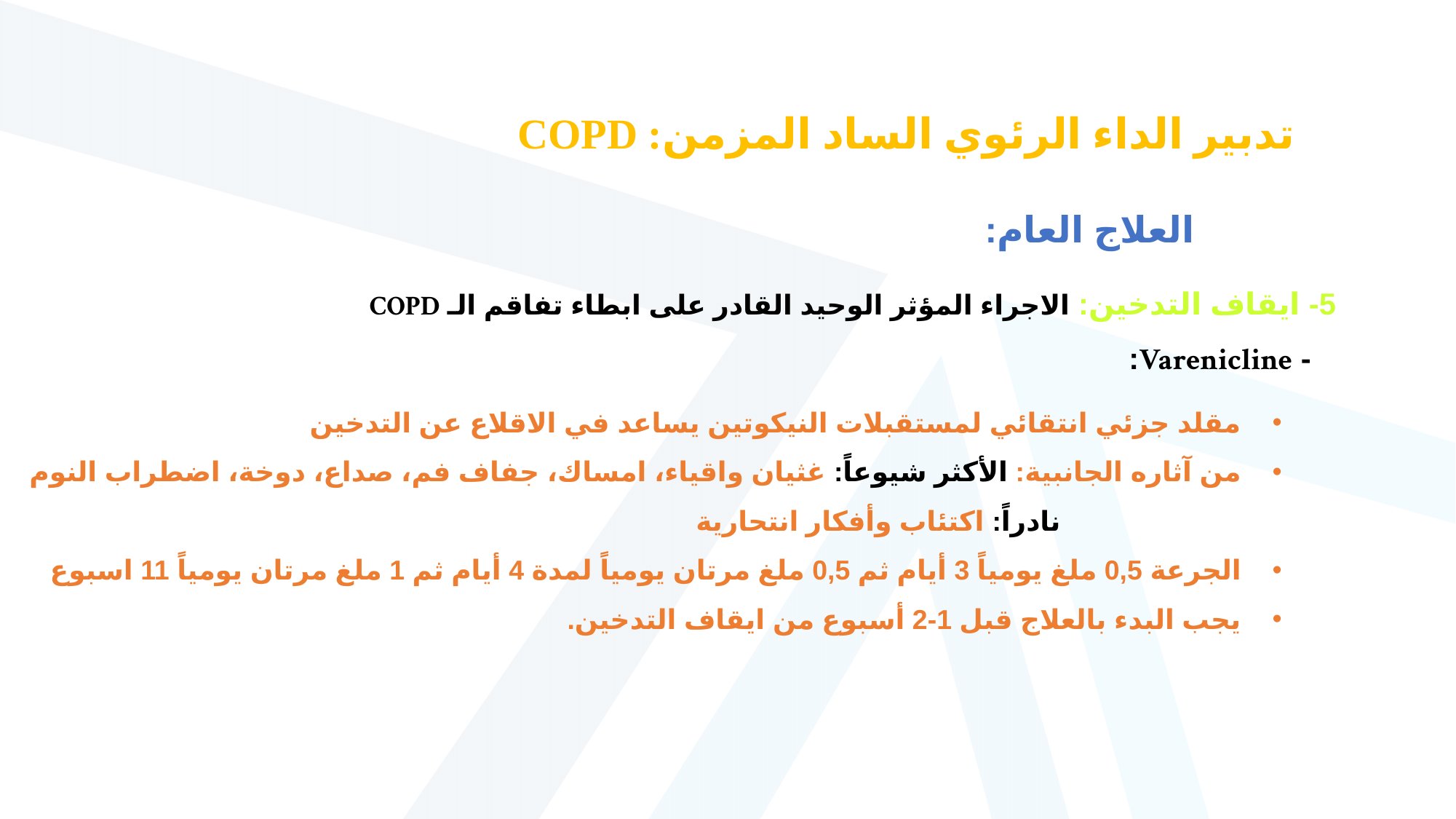

تدبير الداء الرئوي الساد المزمن: COPD
العلاج العام:
5- ايقاف التدخين: الاجراء المؤثر الوحيد القادر على ابطاء تفاقم الـ COPD
   - Varenicline:
مقلد جزئي انتقائي لمستقبلات النيكوتين يساعد في الاقلاع عن التدخين
من آثاره الجانبية: الأكثر شيوعاً: غثيان واقياء، امساك، جفاف فم، صداع، دوخة، اضطراب النوم
                             نادراً: اكتئاب وأفكار انتحارية
الجرعة 0,5 ملغ يومياً 3 أيام ثم 0,5 ملغ مرتان يومياً لمدة 4 أيام ثم 1 ملغ مرتان يومياً 11 اسبوع
يجب البدء بالعلاج قبل 1-2 أسبوع من ايقاف التدخين.